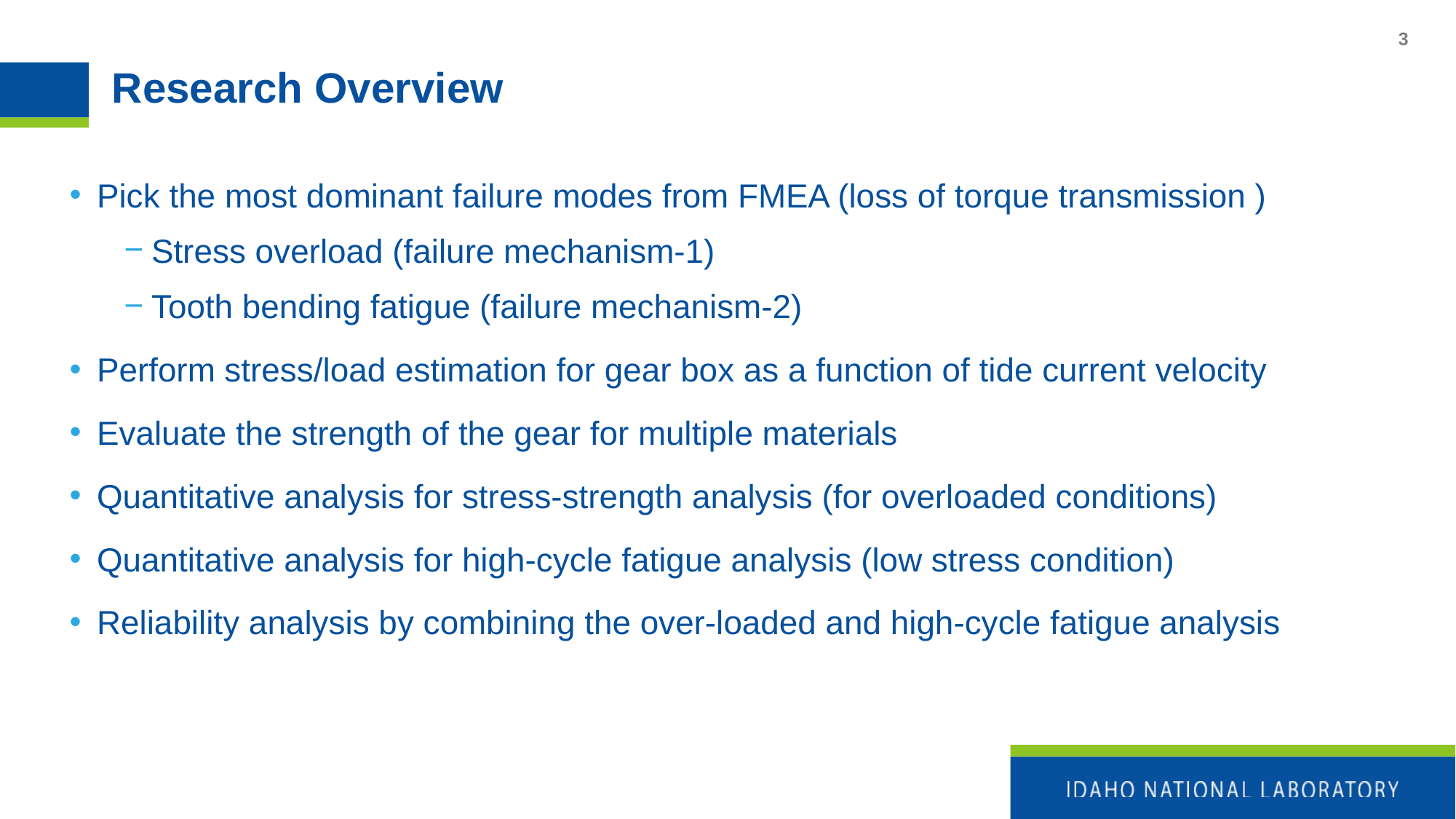

3
# Research Overview
Pick the most dominant failure modes from FMEA (loss of torque transmission )
Stress overload (failure mechanism-1)
Tooth bending fatigue (failure mechanism-2)
Perform stress/load estimation for gear box as a function of tide current velocity
Evaluate the strength of the gear for multiple materials
Quantitative analysis for stress-strength analysis (for overloaded conditions)
Quantitative analysis for high-cycle fatigue analysis (low stress condition)
Reliability analysis by combining the over-loaded and high-cycle fatigue analysis